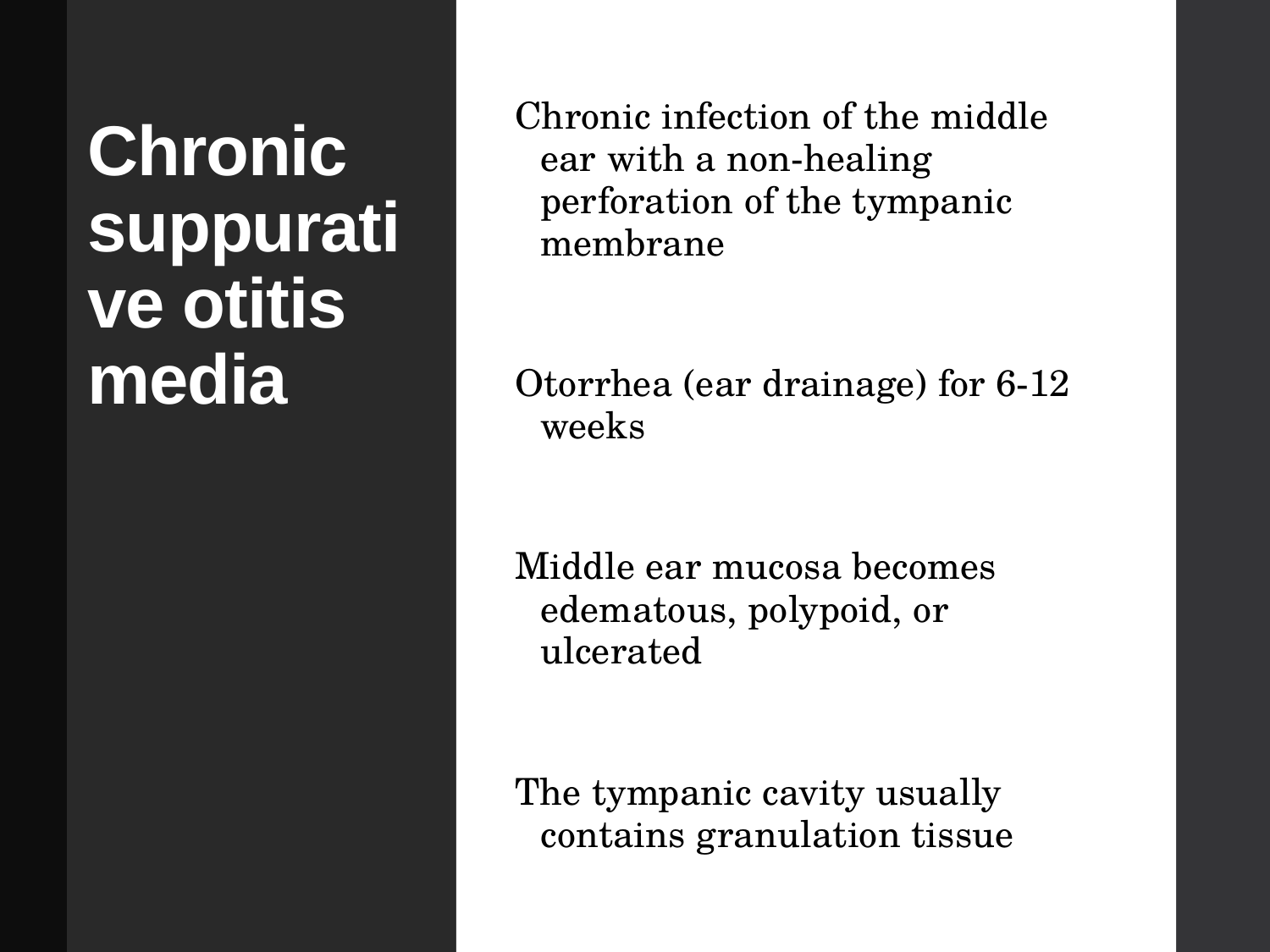

Chronic infection of the middle ear with a non-healing perforation of the tympanic membrane

Otorrhea (ear drainage) for 6-12 weeks

Middle ear mucosa becomes edematous, polypoid, or ulcerated

The tympanic cavity usually contains granulation tissue
# Chronic suppurative otitis media